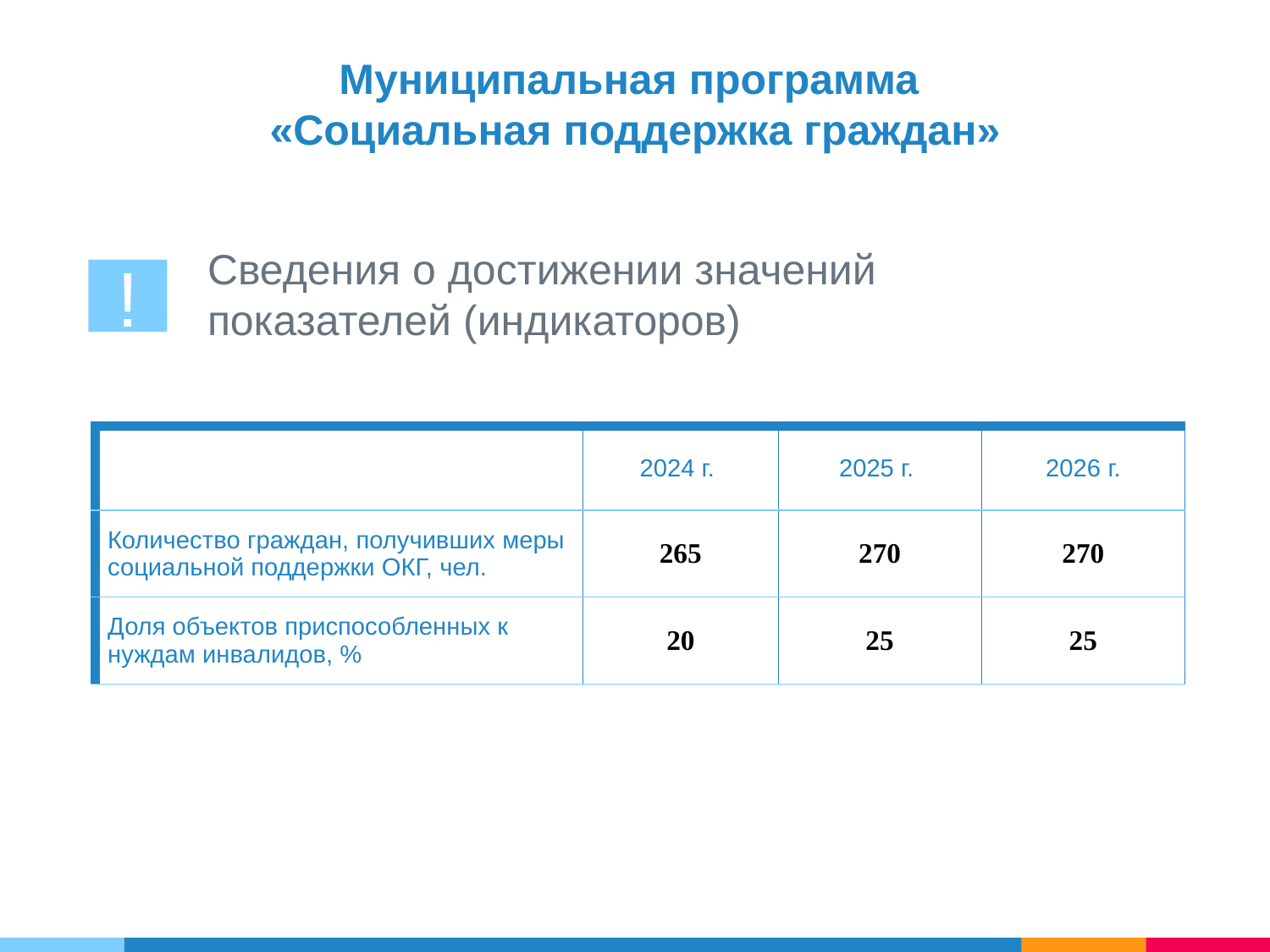

Муниципальная программа
«Социальная поддержка граждан»
Сведения о достижении значений показателей (индикаторов)
!
|  | 2024 г. | 2025 г. | 2026 г. |
| --- | --- | --- | --- |
| Количество граждан, получивших меры социальной поддержки ОКГ, чел. | 265 | 270 | 270 |
| Доля объектов приспособленных к нуждам инвалидов, % | 20 | 25 | 25 |